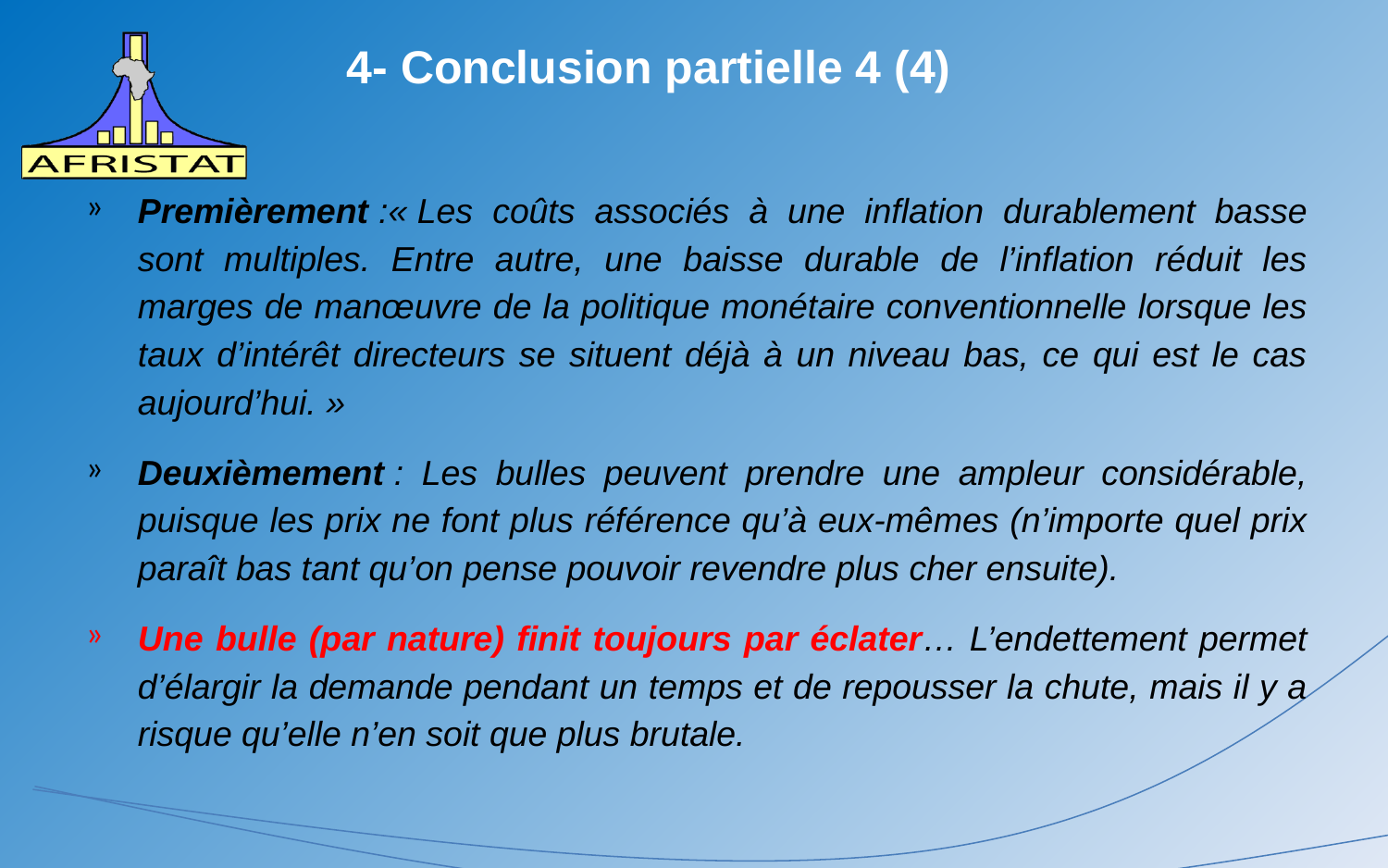

4- Conclusion partielle 4 (4)
#
Premièrement :« Les coûts associés à une inflation durablement basse sont multiples. Entre autre, une baisse durable de l’inflation réduit les marges de manœuvre de la politique monétaire conventionnelle lorsque les taux d’intérêt directeurs se situent déjà à un niveau bas, ce qui est le cas aujourd’hui. »
Deuxièmement : Les bulles peuvent prendre une ampleur considérable, puisque les prix ne font plus référence qu’à eux-mêmes (n’importe quel prix paraît bas tant qu’on pense pouvoir revendre plus cher ensuite).
Une bulle (par nature) finit toujours par éclater… L’endettement permet d’élargir la demande pendant un temps et de repousser la chute, mais il y a risque qu’elle n’en soit que plus brutale.